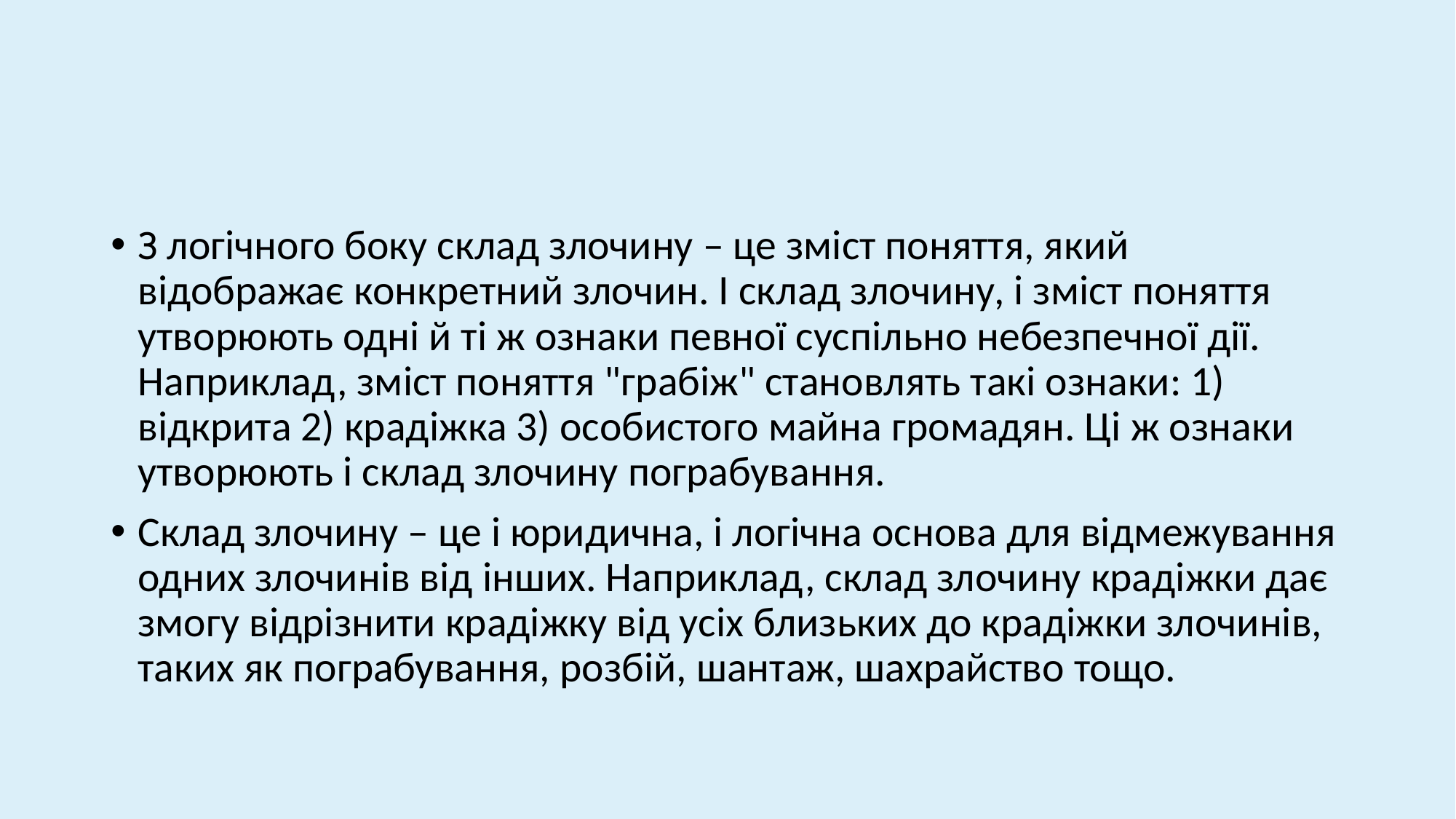

#
З логічного боку склад злочину – це зміст поняття, який відображає конкретний злочин. І склад злочину, і зміст поняття утворюють одні й ті ж ознаки певної суспільно небезпечної дії. Наприклад, зміст поняття "грабіж" становлять такі ознаки: 1) відкрита 2) крадіжка 3) особистого майна громадян. Ці ж ознаки утворюють і склад злочину пограбування.
Склад злочину – це і юридична, і логічна основа для відмежування одних злочинів від інших. Наприклад, склад злочину крадіжки дає змогу відрізнити крадіжку від усіх близьких до крадіжки злочинів, таких як пограбування, розбій, шантаж, шахрайство тощо.